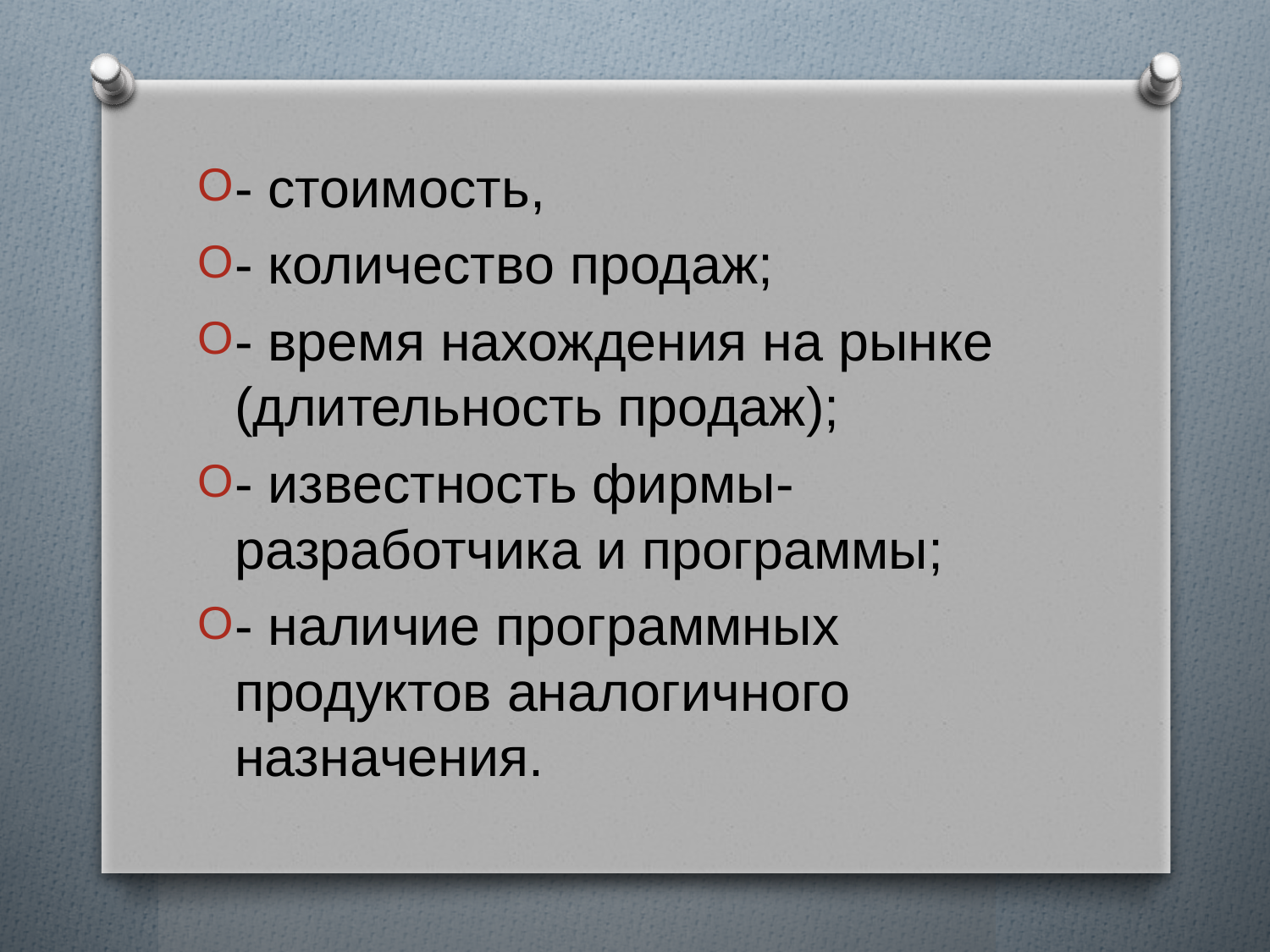

- стоимость,
- количество продаж;
- время нахождения на рынке (длительность продаж);
- известность фирмы-разработчика и программы;
- наличие программных продуктов аналогичного назначения.